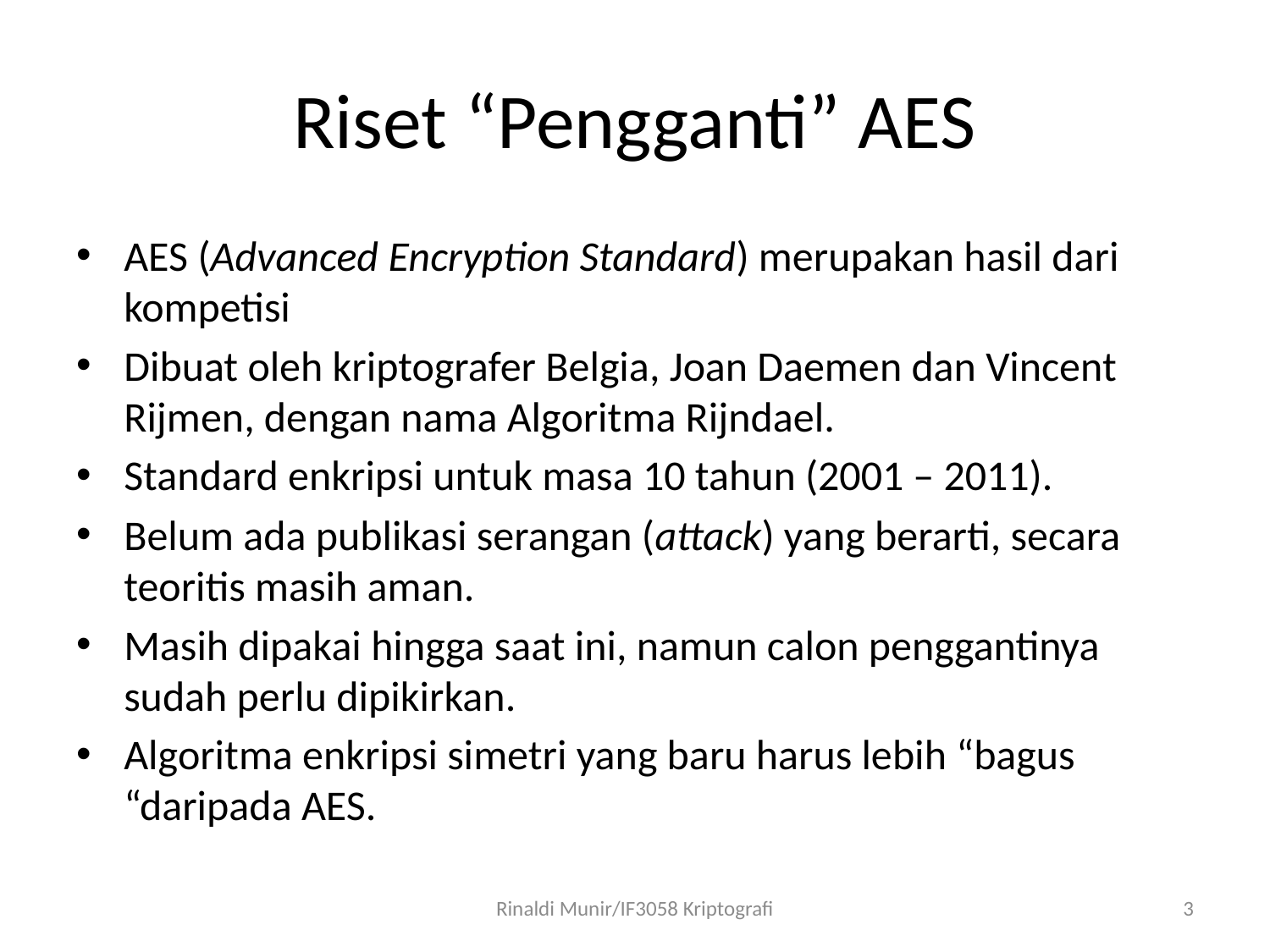

# Riset “Pengganti” AES
AES (Advanced Encryption Standard) merupakan hasil dari kompetisi
Dibuat oleh kriptografer Belgia, Joan Daemen dan Vincent Rijmen, dengan nama Algoritma Rijndael.
Standard enkripsi untuk masa 10 tahun (2001 – 2011).
Belum ada publikasi serangan (attack) yang berarti, secara teoritis masih aman.
Masih dipakai hingga saat ini, namun calon penggantinya sudah perlu dipikirkan.
Algoritma enkripsi simetri yang baru harus lebih “bagus “daripada AES.

Rinaldi Munir/IF3058 Kriptografi
3